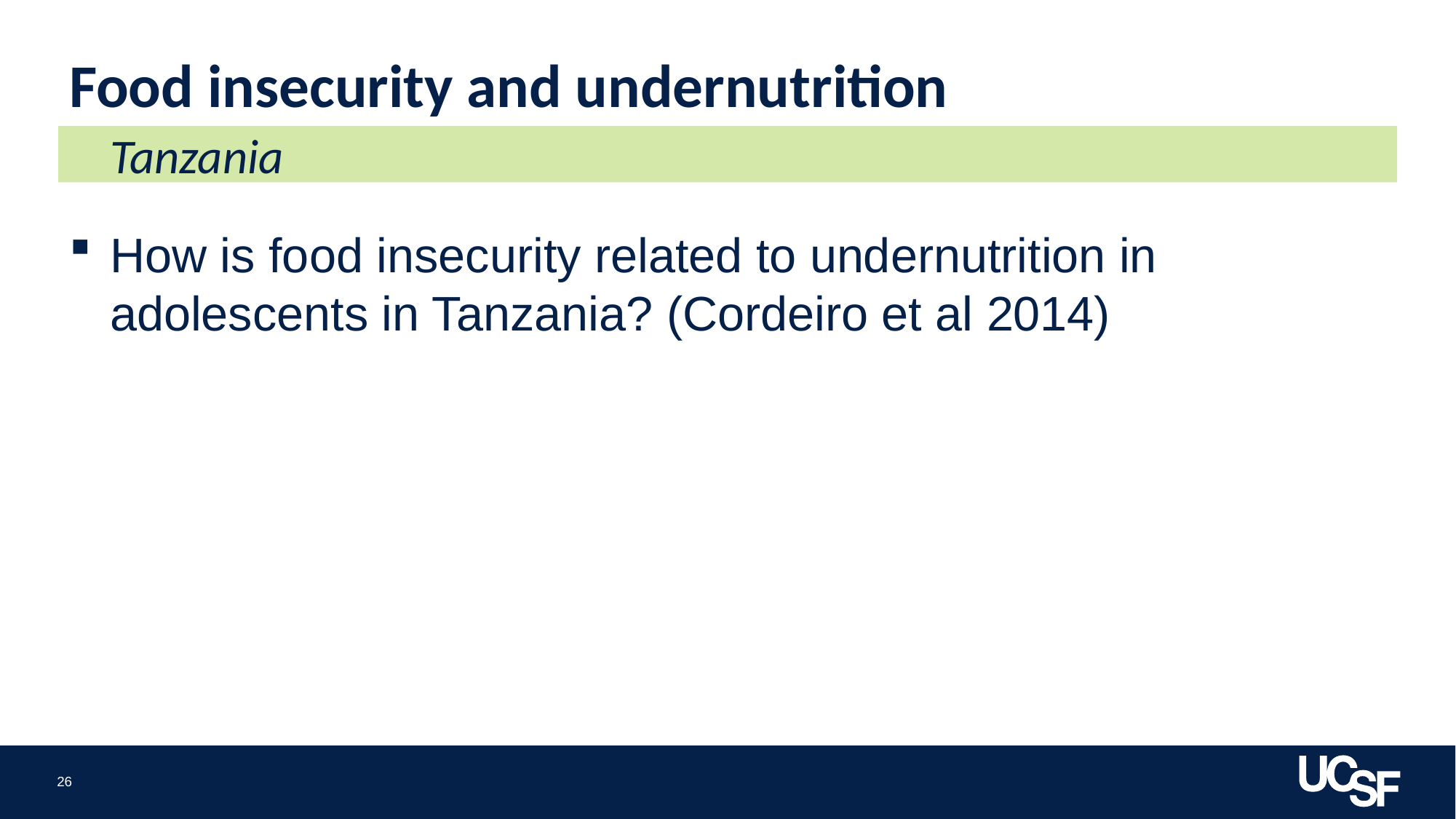

# Food insecurity and undernutrition
Tanzania
How is food insecurity related to undernutrition in adolescents in Tanzania? (Cordeiro et al 2014)

26